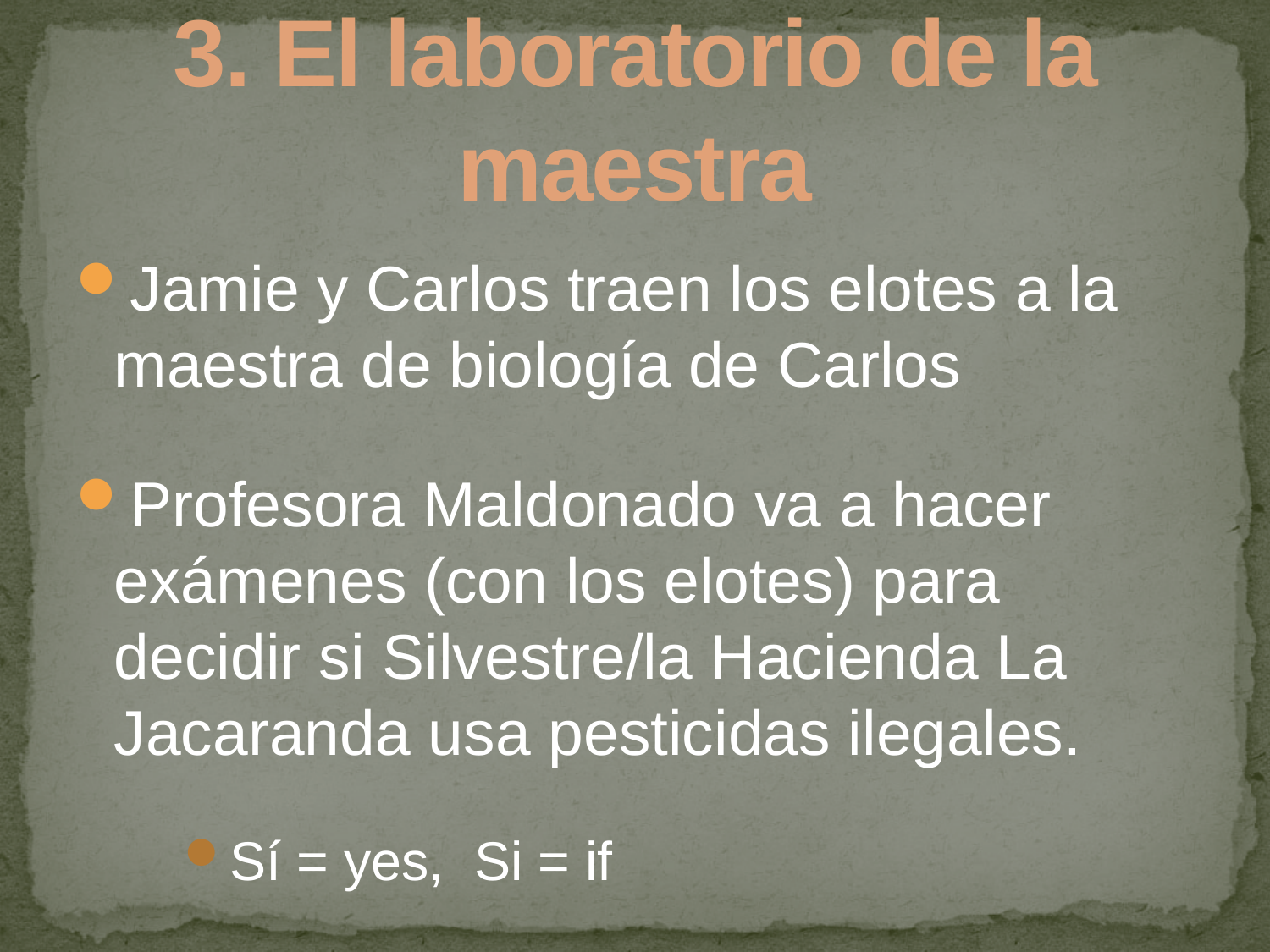

# 3. El laboratorio de la maestra
Jamie y Carlos traen los elotes a la maestra de biología de Carlos
Profesora Maldonado va a hacer exámenes (con los elotes) para decidir si Silvestre/la Hacienda La Jacaranda usa pesticidas ilegales.
Sí = yes,  Si = if